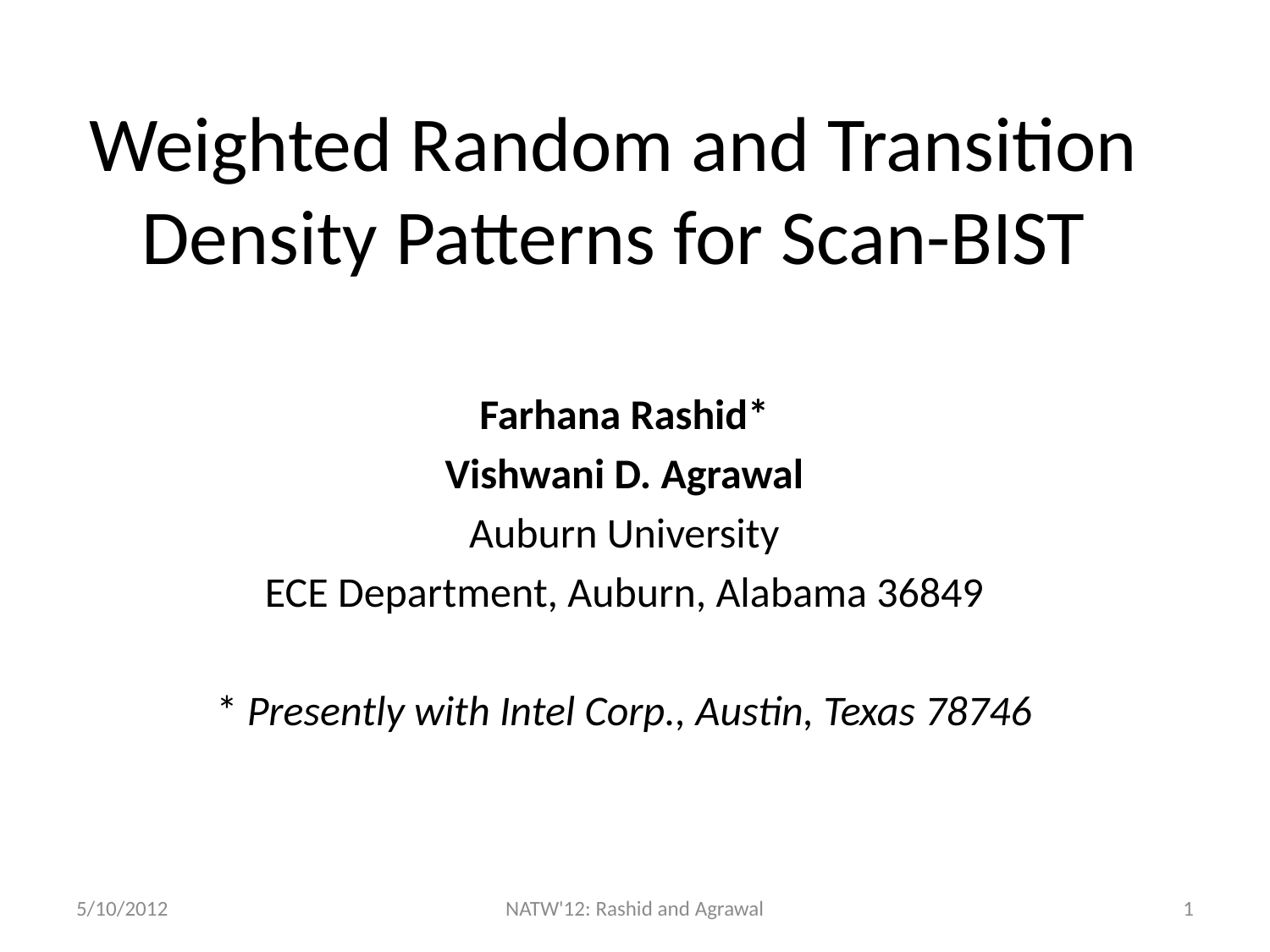

# Weighted Random and Transition Density Patterns for Scan-BIST
Farhana Rashid*
Vishwani D. Agrawal
Auburn University
ECE Department, Auburn, Alabama 36849

* Presently with Intel Corp., Austin, Texas 78746

5/10/2012
NATW'12: Rashid and Agrawal
1